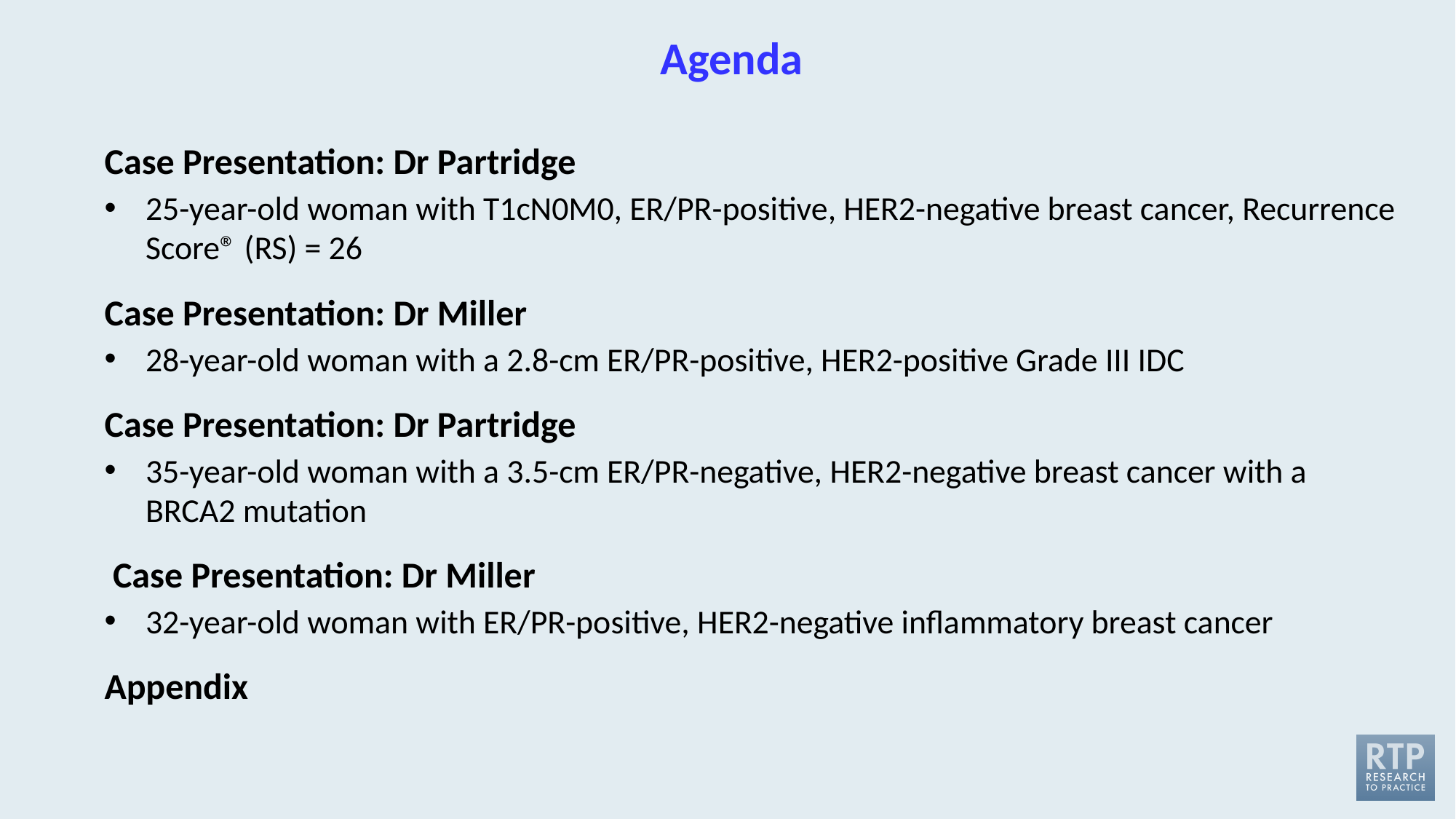

# Agenda
Case Presentation: Dr Partridge
25-year-old woman with T1cN0M0, ER/PR-positive, HER2-negative breast cancer, Recurrence Score® (RS) = 26
Case Presentation: Dr Miller
28-year-old woman with a 2.8-cm ER/PR-positive, HER2-positive Grade III IDC
Case Presentation: Dr Partridge
35-year-old woman with a 3.5-cm ER/PR-negative, HER2-negative breast cancer with a BRCA2 mutation
 Case Presentation: Dr Miller
32-year-old woman with ER/PR-positive, HER2-negative inflammatory breast cancer
Appendix